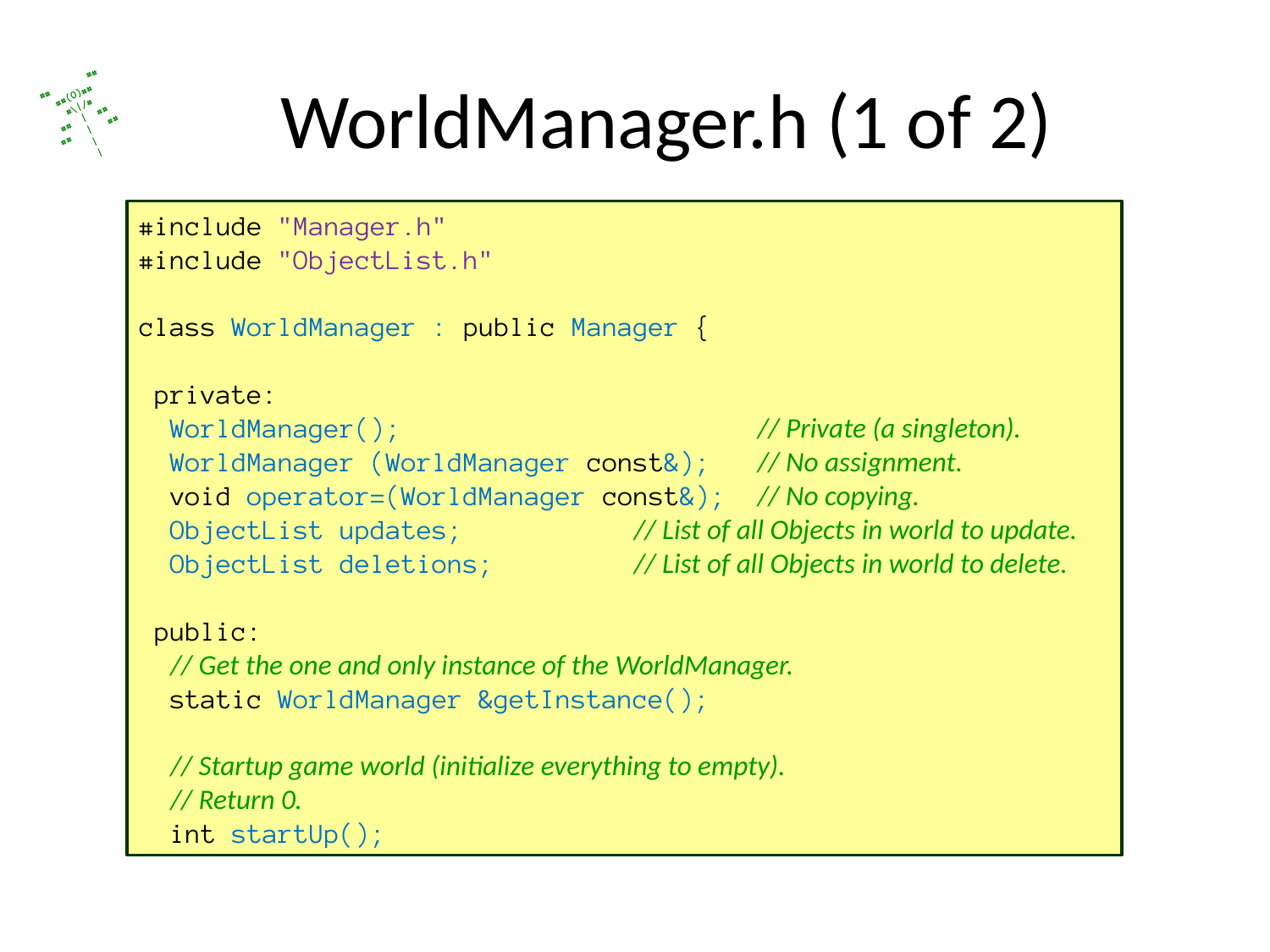

# WorldManager.h (1 of 2)
#include "Manager.h"
#include "ObjectList.h"

class WorldManager : public Manager {

 private:
  WorldManager();                       // Private (a singleton).
  WorldManager (WorldManager const&);   // No assignment.
  void operator=(WorldManager const&);  // No copying.
  ObjectList updates;           // List of all Objects in world to update.
  ObjectList deletions;         // List of all Objects in world to delete.

 public:
  // Get the one and only instance of the WorldManager.
  static WorldManager &getInstance();

  // Startup game world (initialize everything to empty).
  // Return 0.
  int startUp();